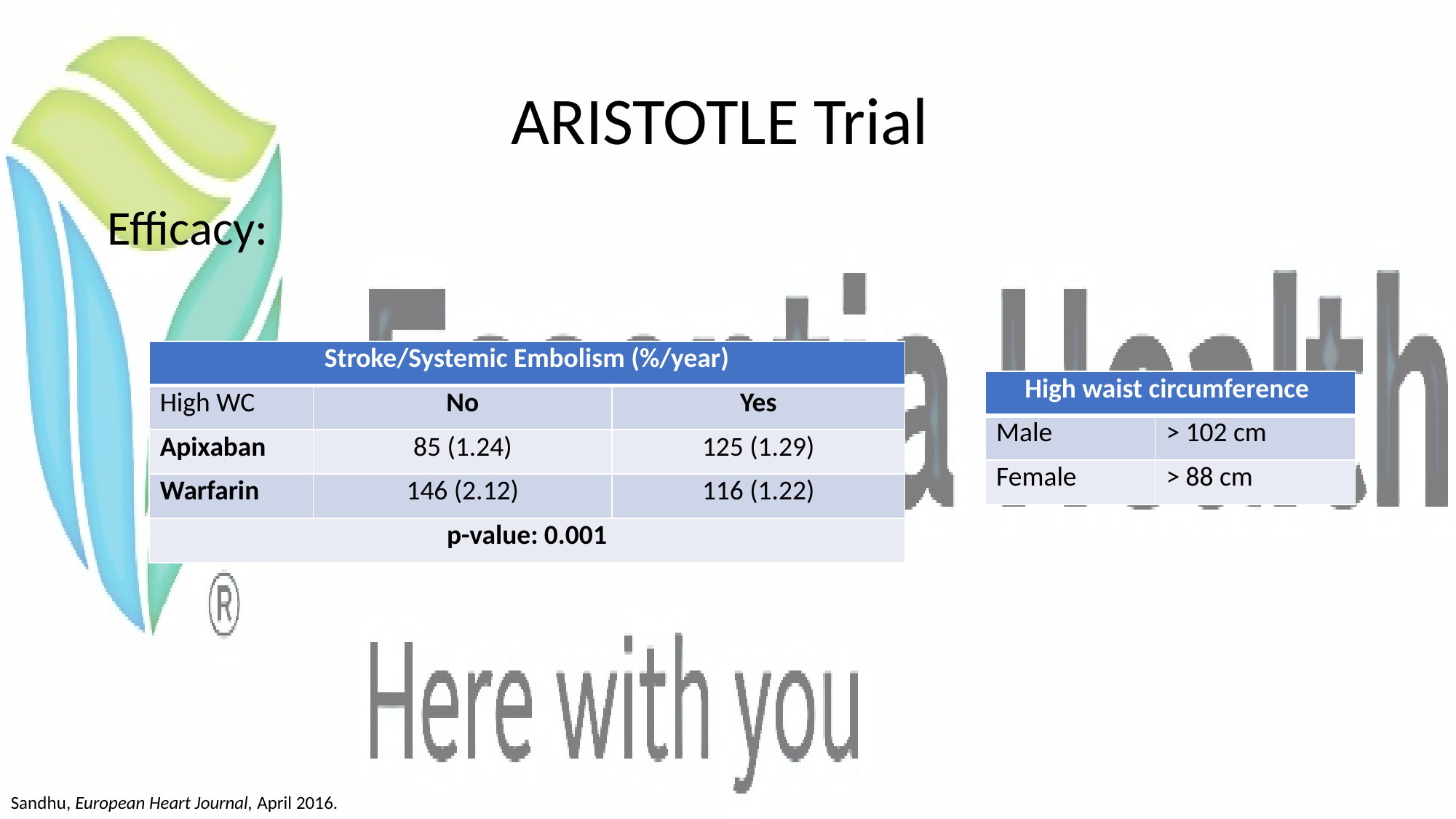

# ARISTOTLE Trial
Efficacy:
| Stroke/Systemic Embolism (%/year) |  |  |
| --- | --- | --- |
| High WC | No | Yes |
| Apixaban | 85 (1.24) | 125 (1.29) |
| Warfarin | 146 (2.12) | 116 (1.22) |
| p-value: 0.001 |  |  |
| High waist circumference |  |
| --- | --- |
| Male | > 102 cm |
| Female | > 88 cm |
Sandhu, European Heart Journal, April 2016.